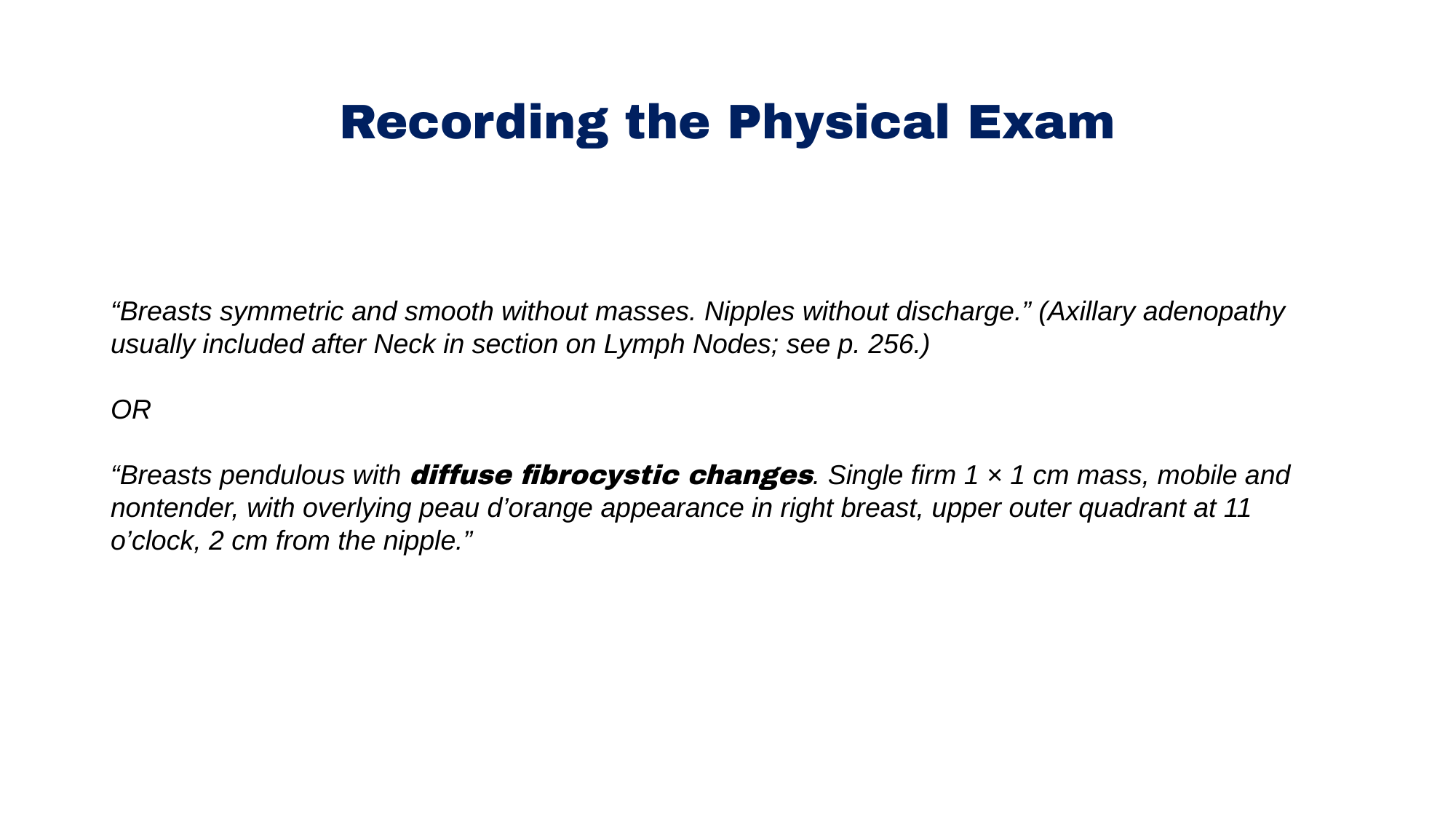

# Recording the Physical Exam
“Breasts symmetric and smooth without masses. Nipples without discharge.” (Axillary adenopathy usually included after Neck in section on Lymph Nodes; see p. 256.)

OR

“Breasts pendulous with diffuse fibrocystic changes. Single firm 1 × 1 cm mass, mobile and nontender, with overlying peau d’orange appearance in right breast, upper outer quadrant at 11 o’clock, 2 cm from the nipple.”